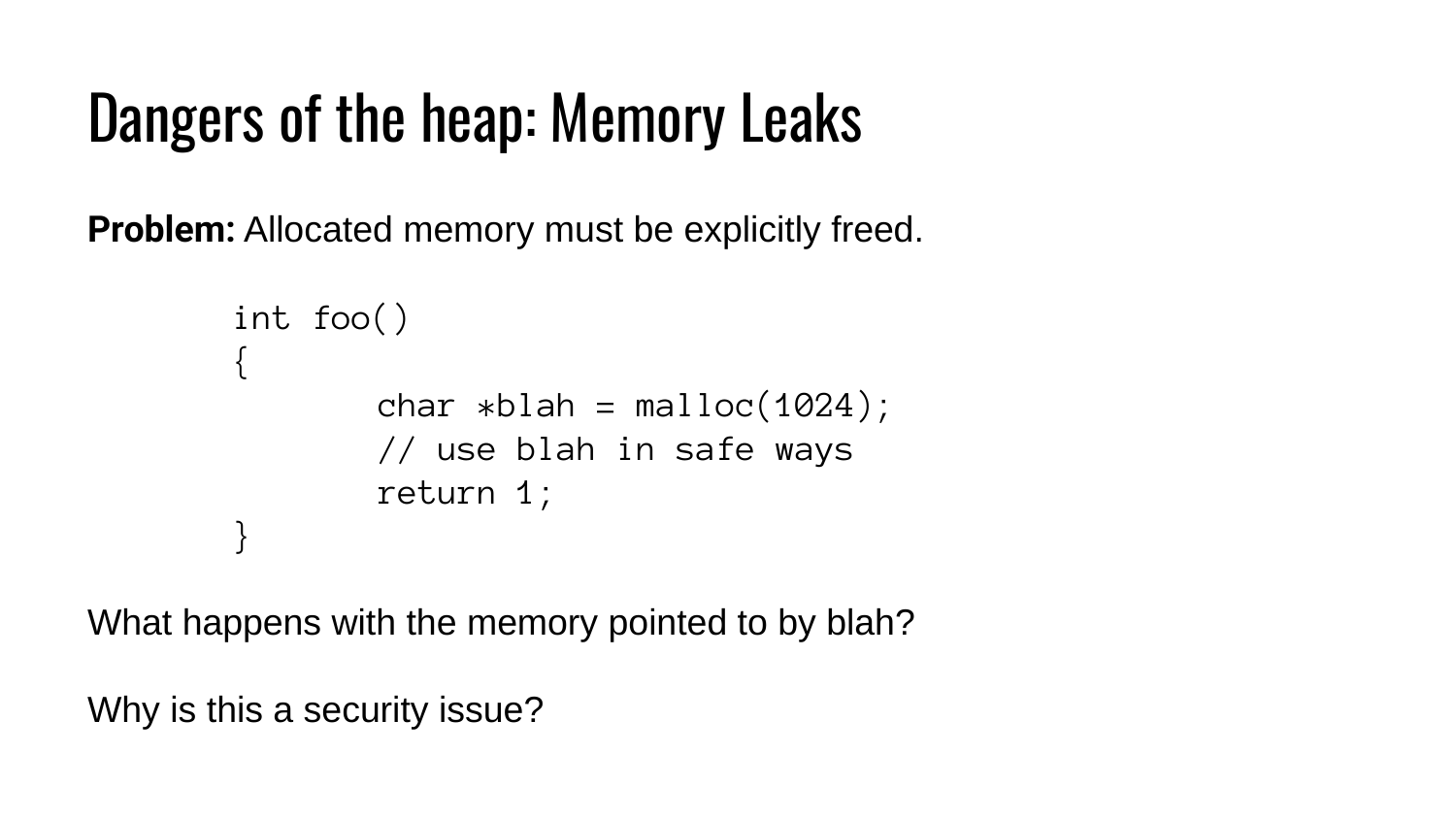

# Dangers of the heap: Memory Leaks
Problem: Allocated memory must be explicitly freed.

	int foo()
	{
		char *blah = malloc(1024);
		// use blah in safe ways
		return 1;
	}

What happens with the memory pointed to by blah?

Why is this a security issue?